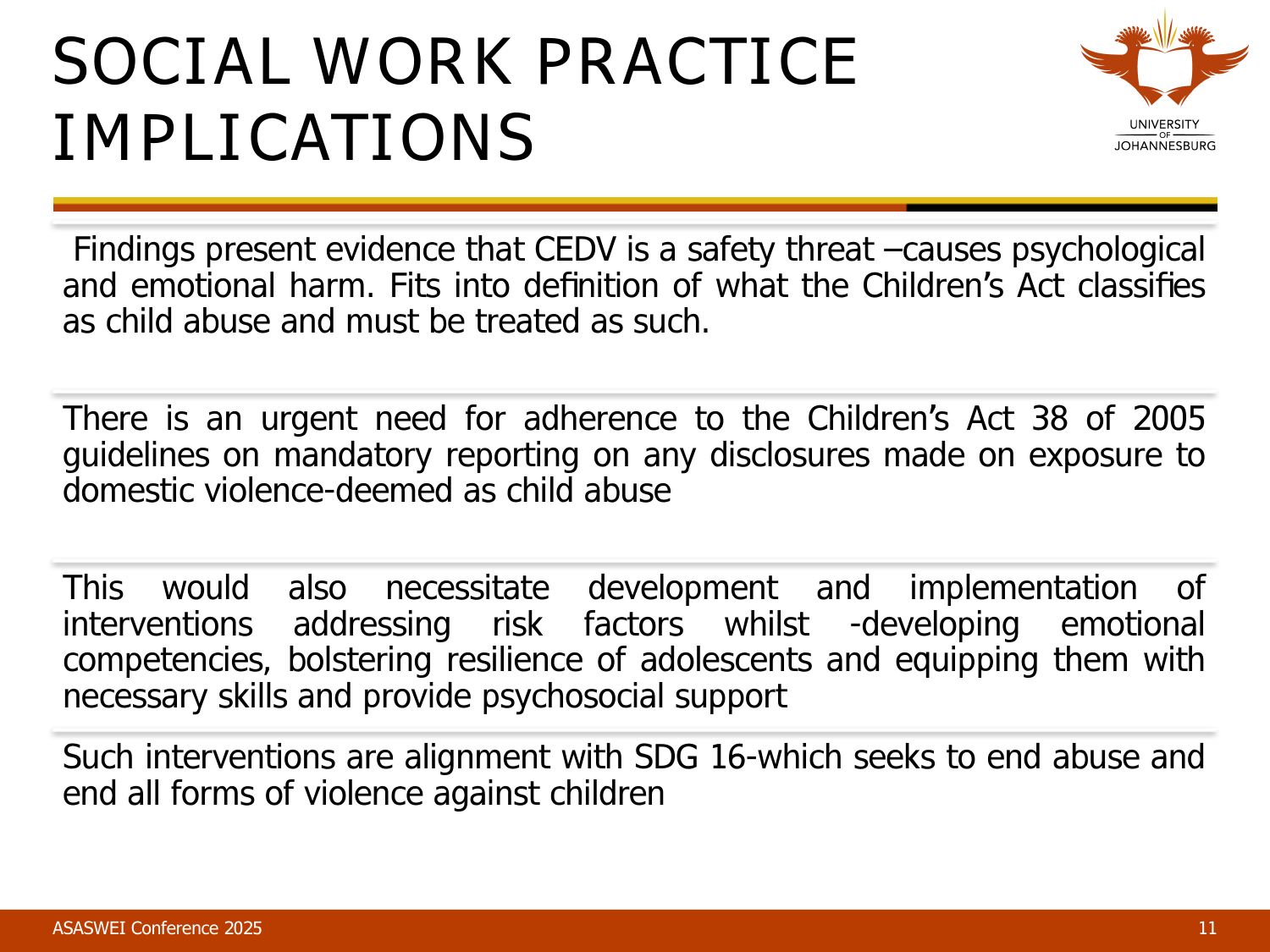

# SOCIAL WORK PRACTICE IMPLICATIONS
 Findings present evidence that CEDV is a safety threat –causes psychological and emotional harm. Fits into definition of what the Children’s Act classifies as child abuse and must be treated as such.
There is an urgent need for adherence to the Children’s Act 38 of 2005 guidelines on mandatory reporting on any disclosures made on exposure to domestic violence-deemed as child abuse
This would also necessitate development and implementation of interventions addressing risk factors whilst -developing emotional competencies, bolstering resilience of adolescents and equipping them with necessary skills and provide psychosocial support
Such interventions are alignment with SDG 16-which seeks to end abuse and end all forms of violence against children
ASASWEI Conference 2025
11